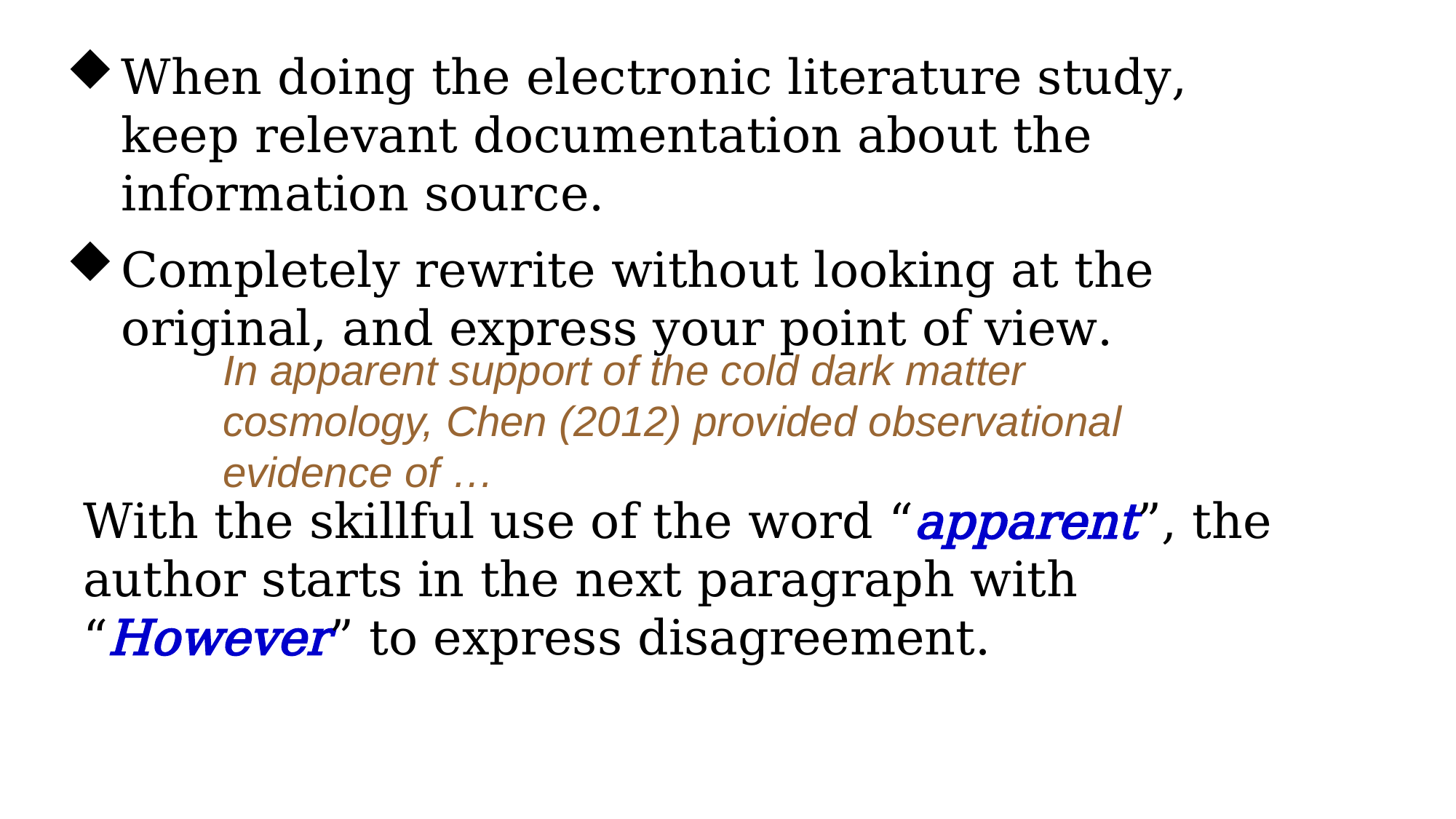

When doing the electronic literature study, keep relevant documentation about the information source.
Completely rewrite without looking at the original, and express your point of view.
In apparent support of the cold dark matter cosmology, Chen (2012) provided observational evidence of …
With the skillful use of the word “apparent”, the author starts in the next paragraph with “However” to express disagreement.